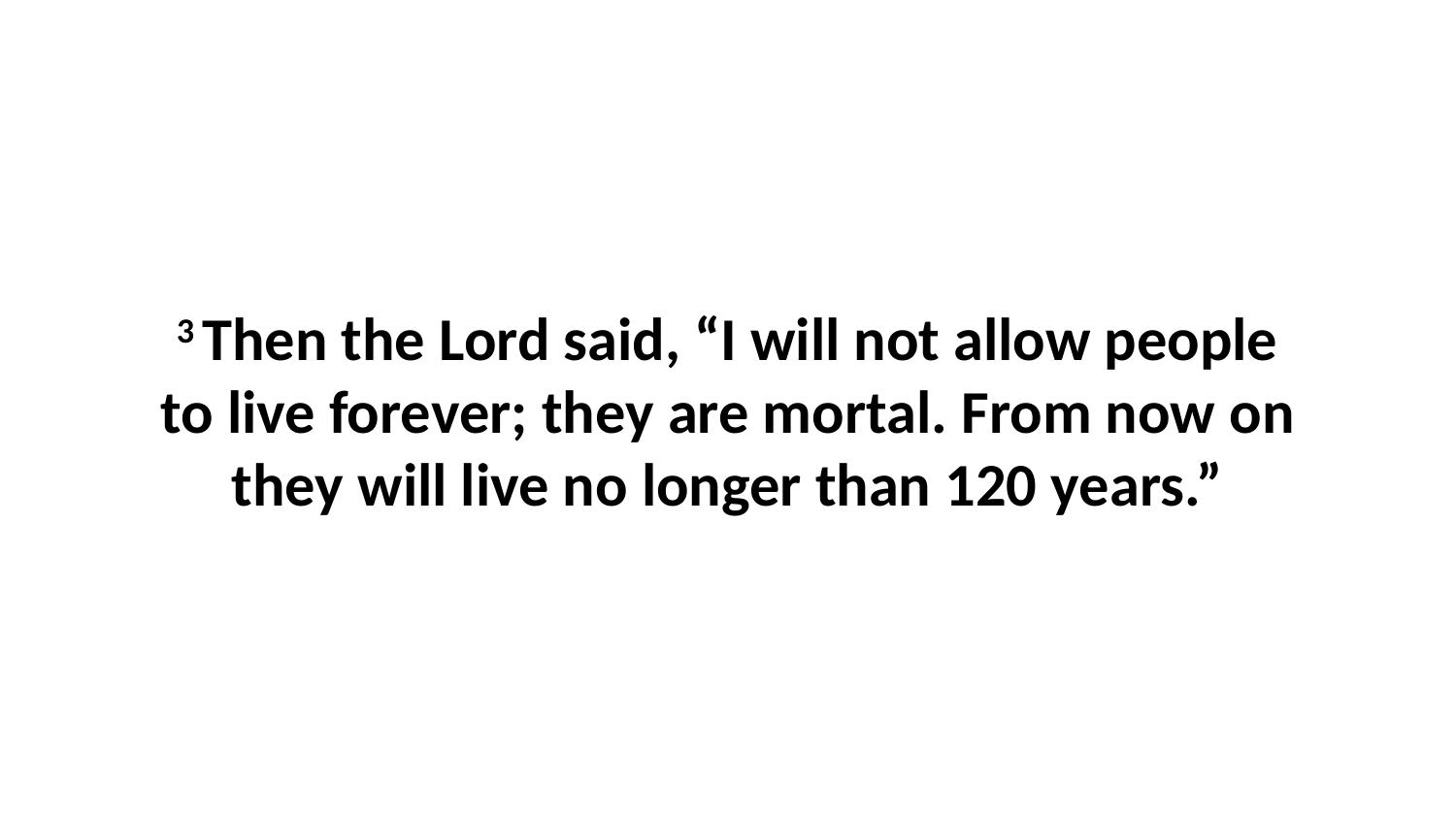

3 Then the Lord said, “I will not allow people to live forever; they are mortal. From now on they will live no longer than 120 years.”